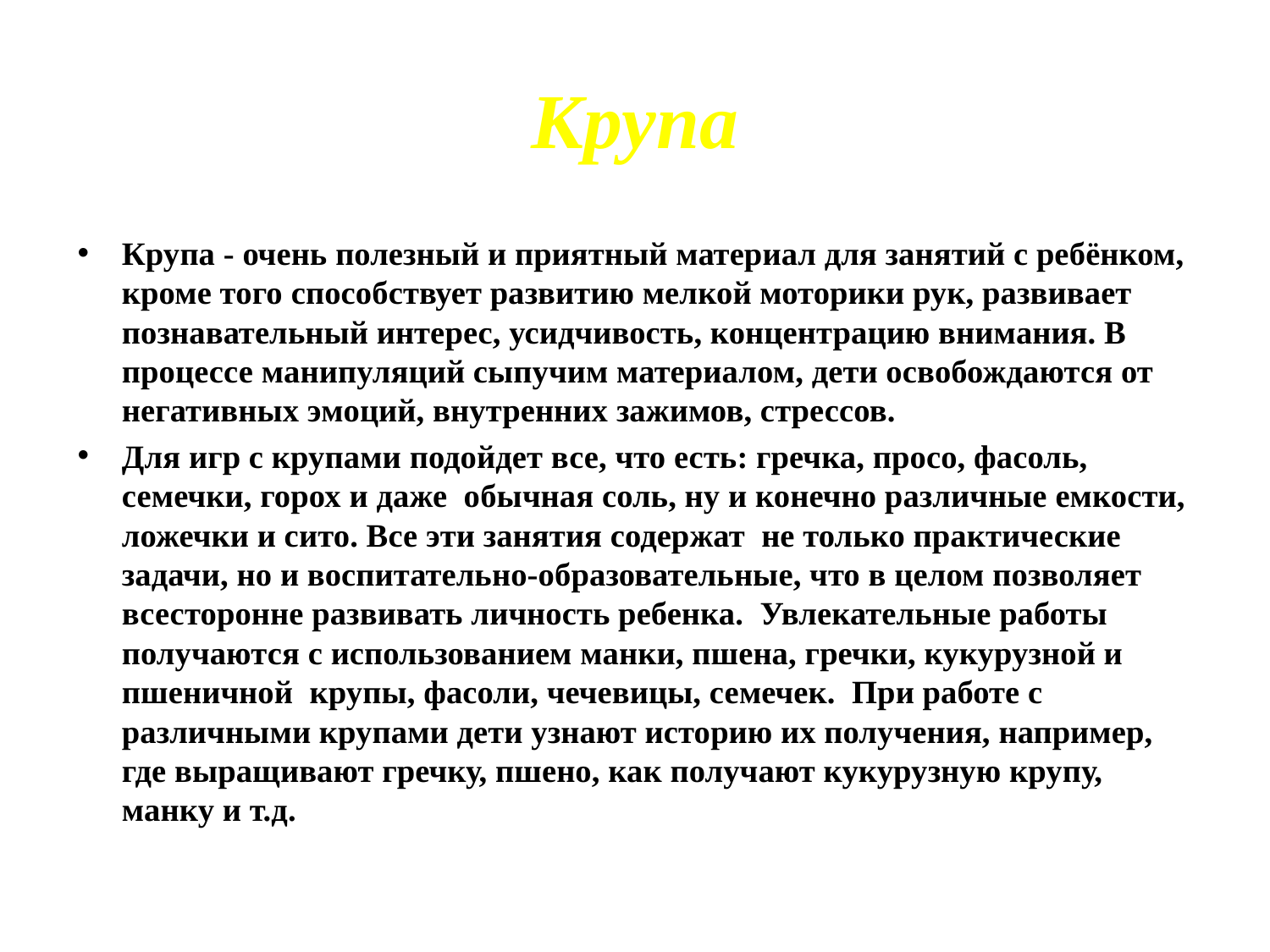

# Крупа
Крупа - очень полезный и приятный материал для занятий с ребёнком, кроме того способствует развитию мелкой моторики рук, развивает познавательный интерес, усидчивость, концентрацию внимания. В процессе манипуляций сыпучим материалом, дети освобождаются от негативных эмоций, внутренних зажимов, стрессов.
Для игр с крупами подойдет все, что есть: гречка, просо, фасоль, семечки, горох и даже  обычная соль, ну и конечно различные емкости, ложечки и сито. Все эти занятия содержат  не только практические задачи, но и воспитательно-образовательные, что в целом позволяет всесторонне развивать личность ребенка.  Увлекательные работы получаются с использованием манки, пшена, гречки, кукурузной и пшеничной  крупы, фасоли, чечевицы, семечек.  При работе с различными крупами дети узнают историю их получения, например, где выращивают гречку, пшено, как получают кукурузную крупу, манку и т.д.